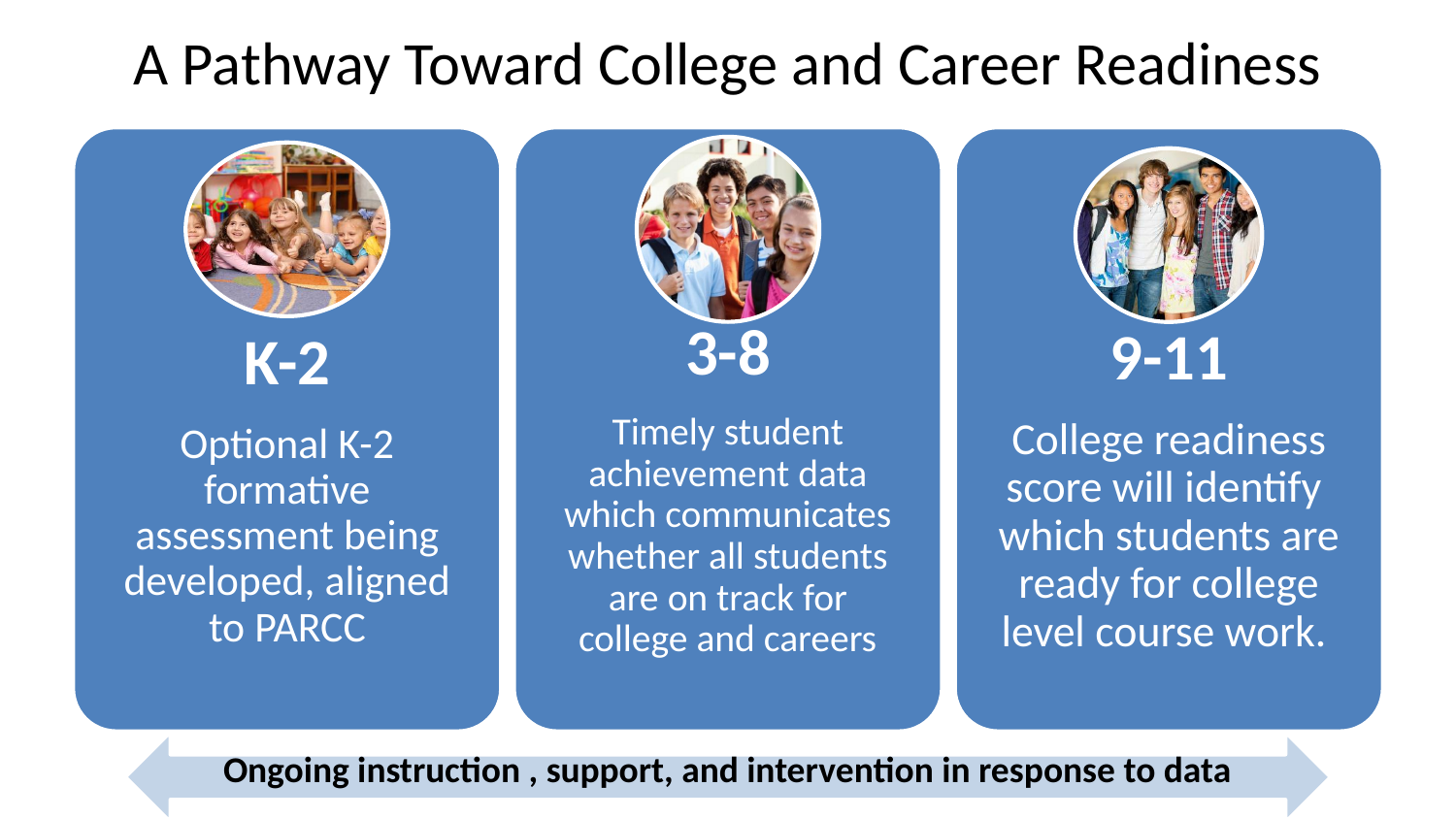

# A Pathway Toward College and Career Readiness

K-2
Optional K-2 formative assessment being developed, aligned to PARCC
3-8
Timely student achievement data which communicates whether all students are on track for college and careers
9-11
College readiness score will identify  which students are ready for college level course work.

Ongoing instruction , support, and intervention in response to data